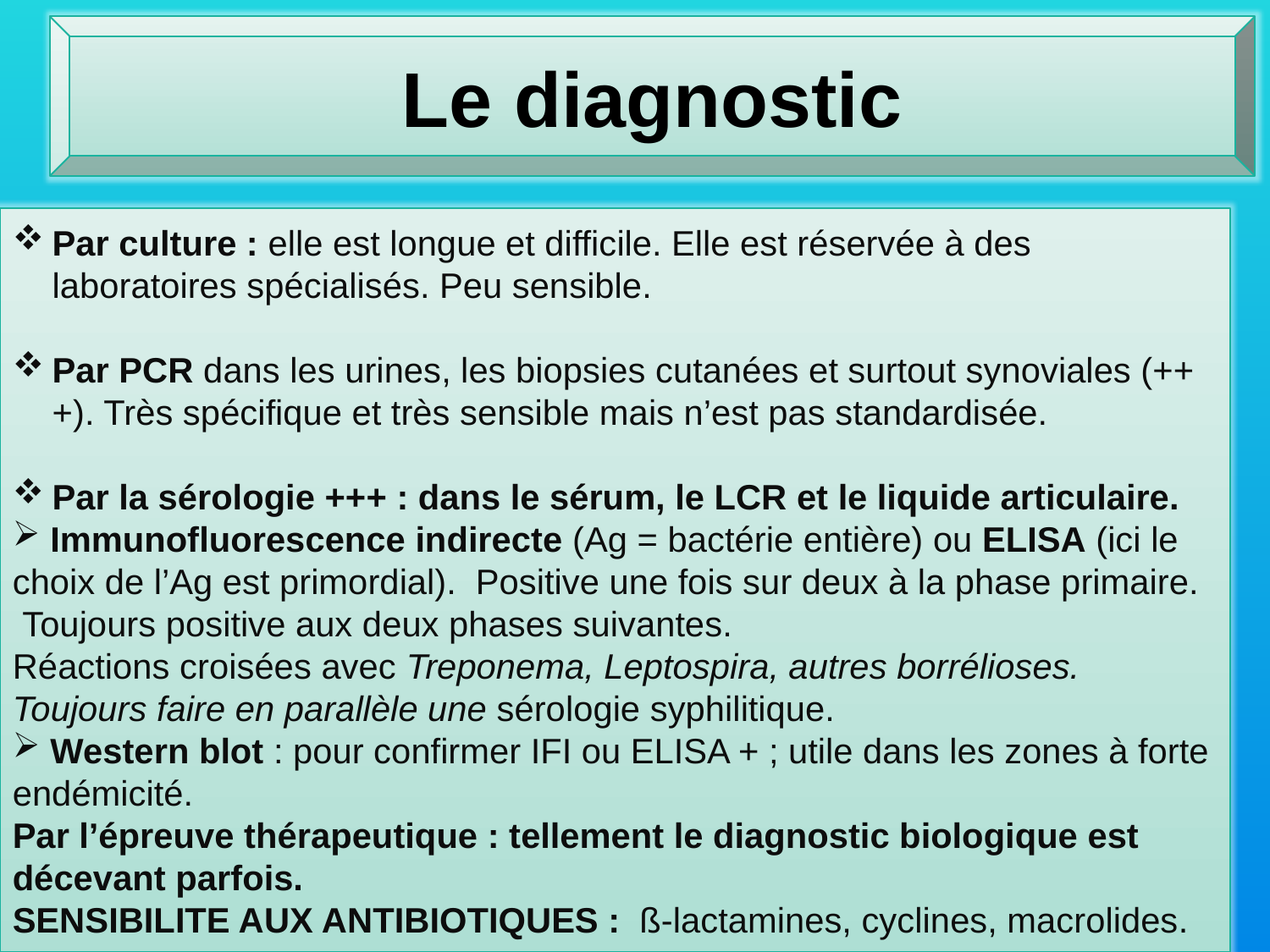

Le diagnostic
Par culture : elle est longue et difficile. Elle est réservée à des laboratoires spécialisés. Peu sensible.

Par PCR dans les urines, les biopsies cutanées et surtout synoviales (+++). Très spécifique et très sensible mais n’est pas standardisée.

Par la sérologie +++ : dans le sérum, le LCR et le liquide articulaire.
 Immunofluorescence indirecte (Ag = bactérie entière) ou ELISA (ici le choix de l’Ag est primordial).  Positive une fois sur deux à la phase primaire.
 Toujours positive aux deux phases suivantes.
Réactions croisées avec Treponema, Leptospira, autres borrélioses. Toujours faire en parallèle une sérologie syphilitique.
 Western blot : pour confirmer IFI ou ELISA + ; utile dans les zones à forte endémicité.
Par l’épreuve thérapeutique : tellement le diagnostic biologique est décevant parfois.
SENSIBILITE AUX ANTIBIOTIQUES :  ß-lactamines, cyclines, macrolides.